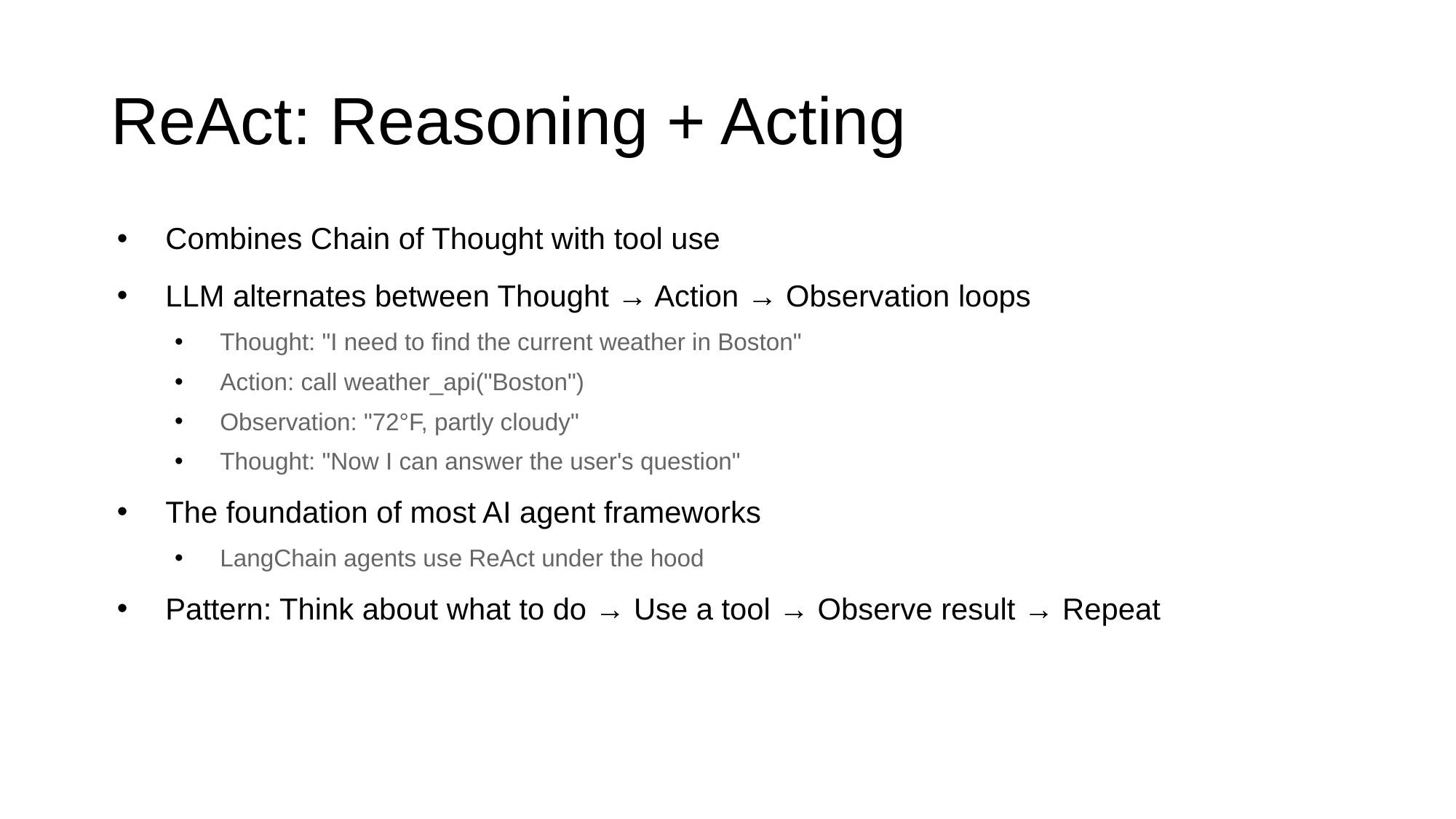

# ReAct: Reasoning + Acting
Combines Chain of Thought with tool use
LLM alternates between Thought → Action → Observation loops
Thought: "I need to find the current weather in Boston"
Action: call weather_api("Boston")
Observation: "72°F, partly cloudy"
Thought: "Now I can answer the user's question"
The foundation of most AI agent frameworks
LangChain agents use ReAct under the hood
Pattern: Think about what to do → Use a tool → Observe result → Repeat